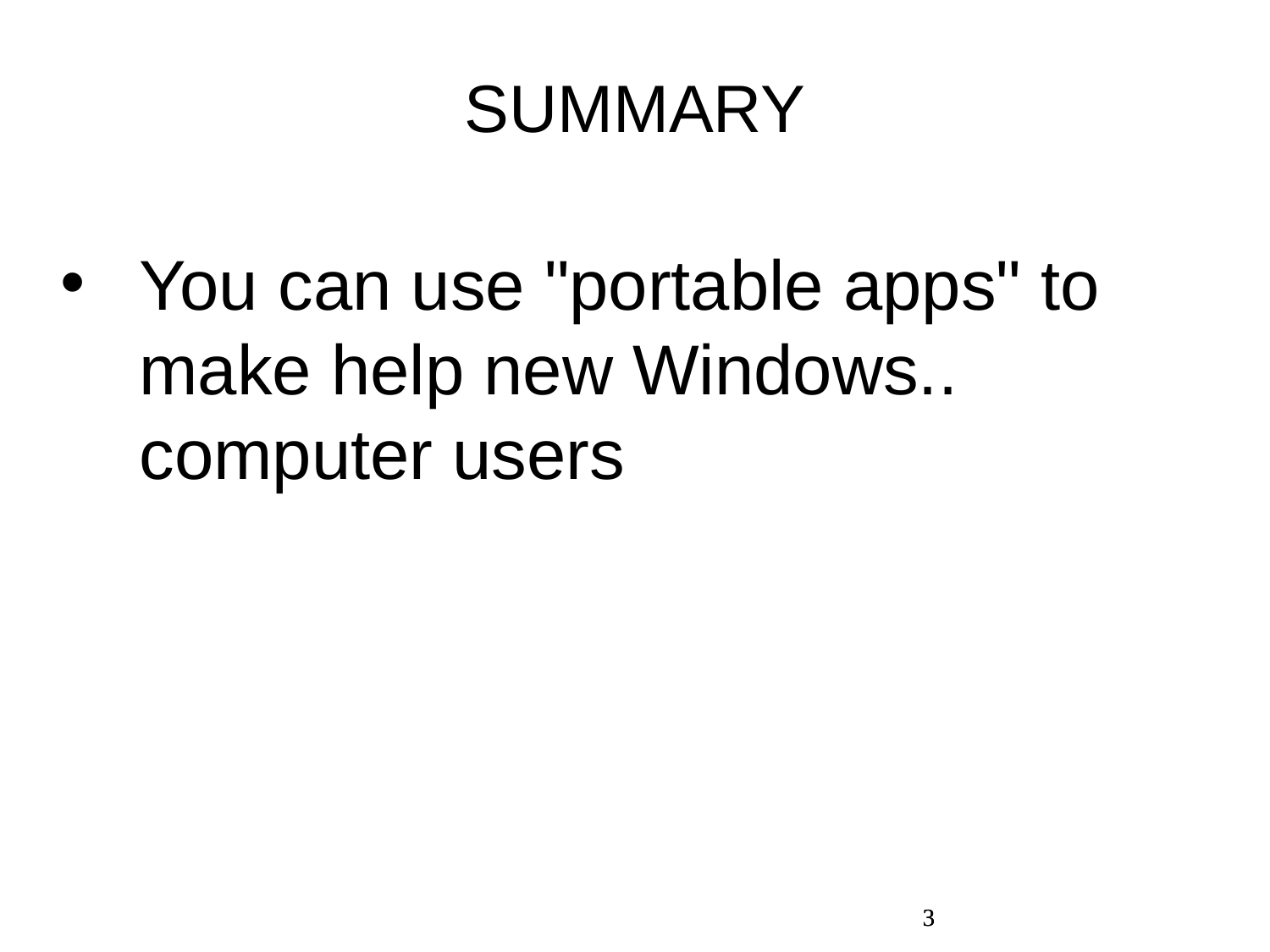

SUMMARY
You can use "portable apps" to make help new Windows.. computer users

3
3